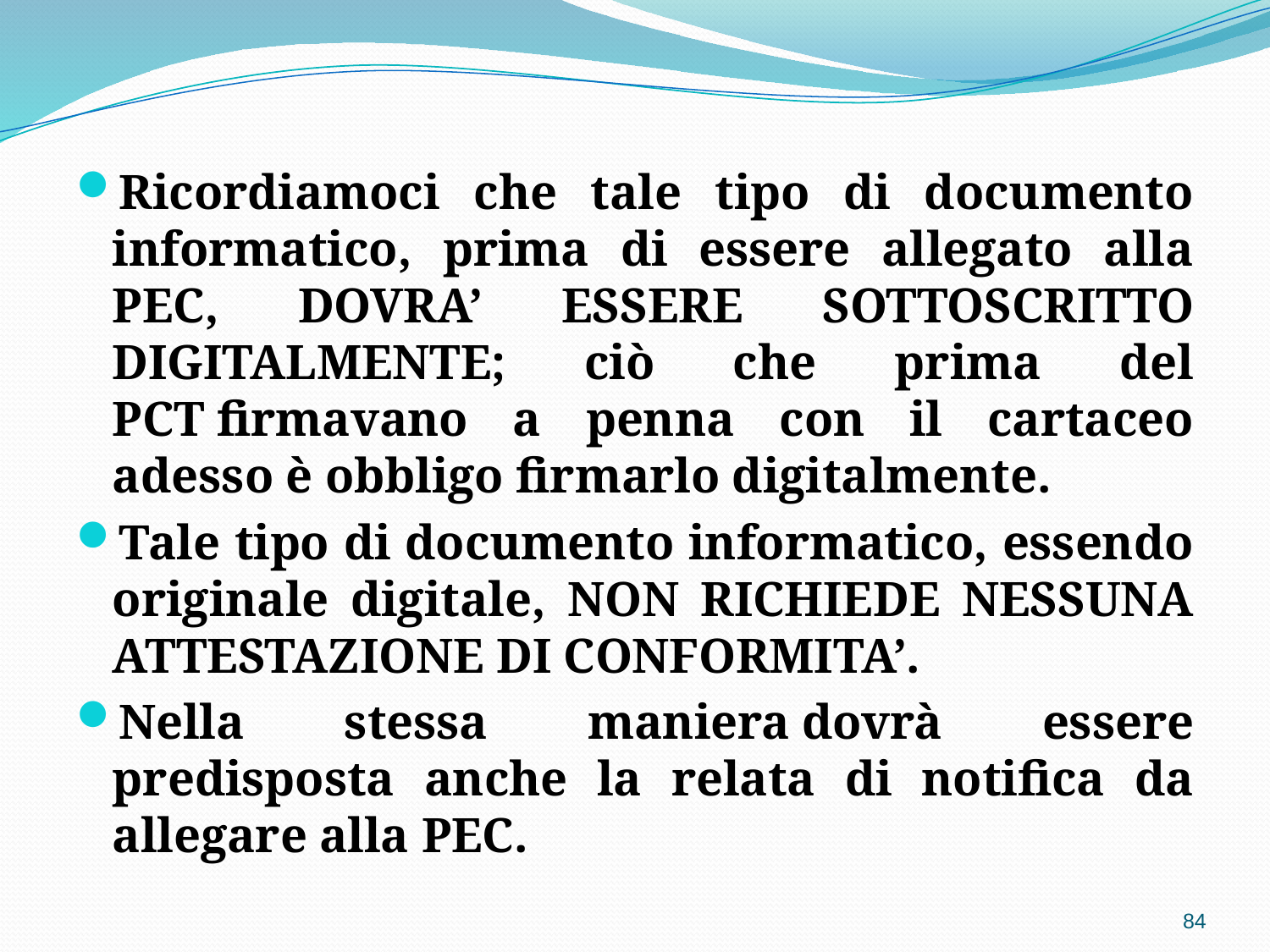

Ricordiamoci che tale tipo di documento informatico, prima di essere allegato alla PEC, DOVRA’ ESSERE SOTTOSCRITTO DIGITALMENTE; ciò che prima del PCT firmavano a penna con il cartaceo adesso è obbligo firmarlo digitalmente.
Tale tipo di documento informatico, essendo originale digitale, NON RICHIEDE NESSUNA ATTESTAZIONE DI CONFORMITA’.
Nella stessa maniera dovrà essere predisposta anche la relata di notifica da allegare alla PEC.

84